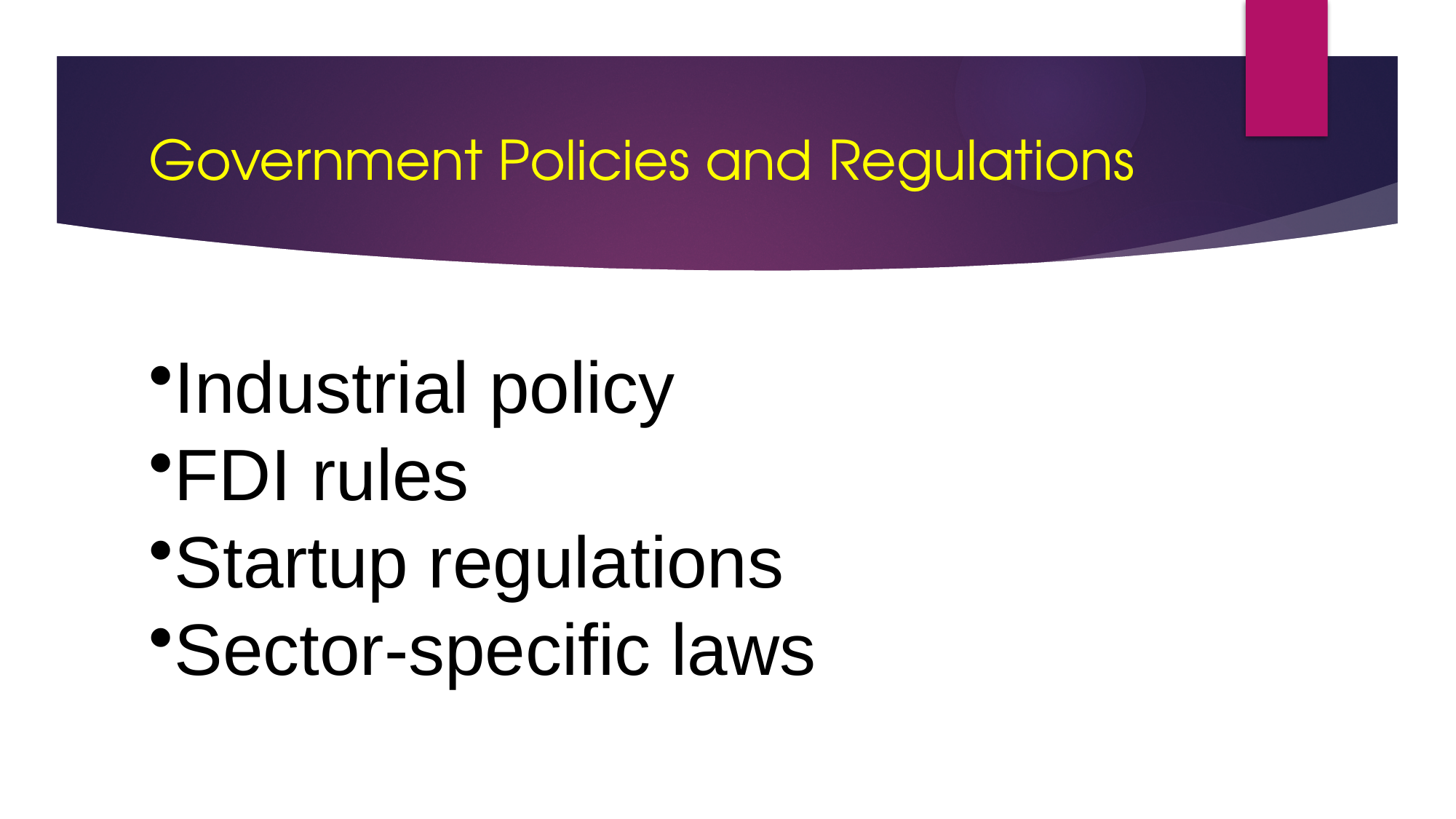

# Government Policies and Regulations
Industrial policy
FDI rules
Startup regulations
Sector-specific laws